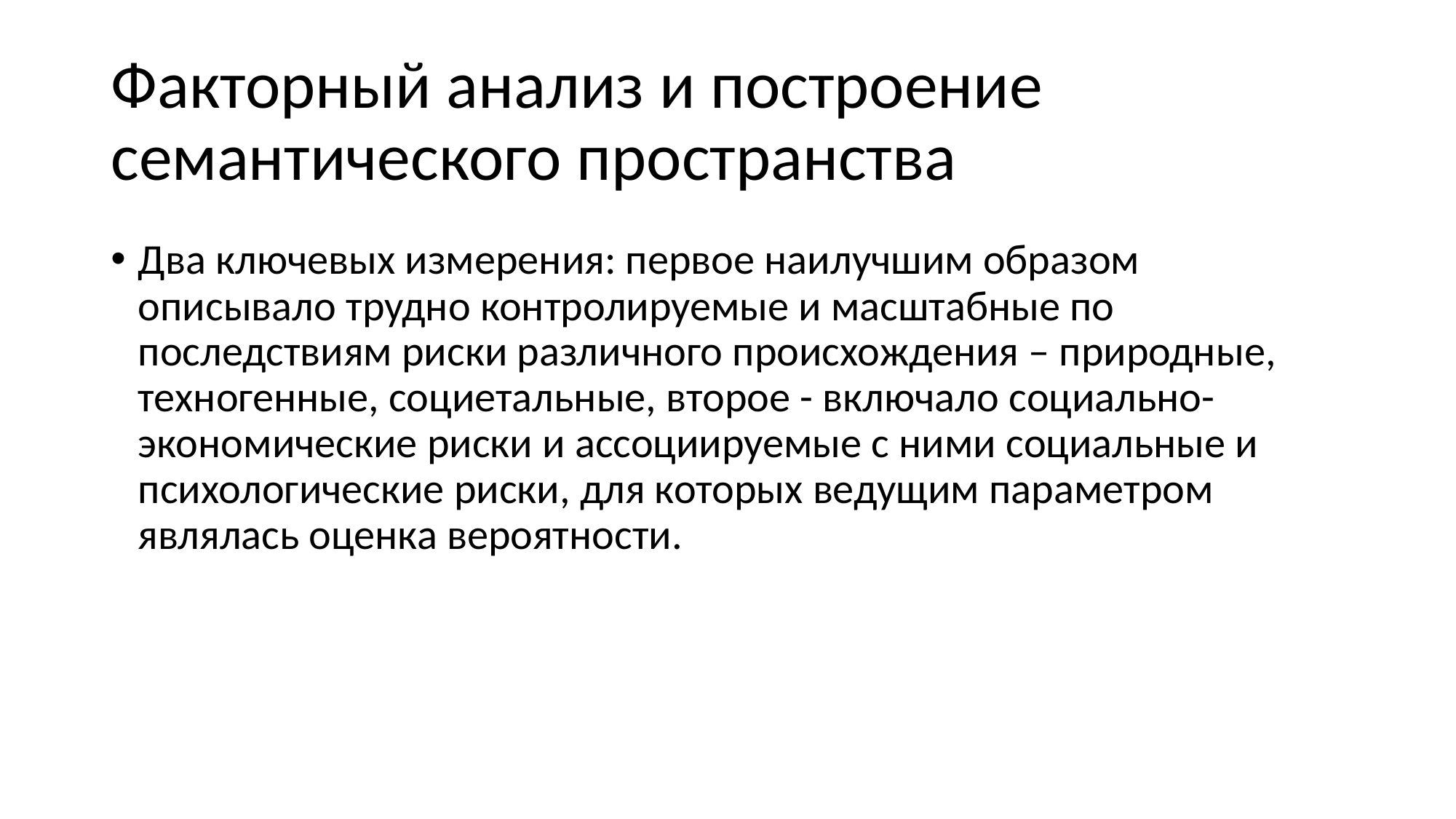

# Факторный анализ и построение семантического пространства
Два ключевых измерения: первое наилучшим образом описывало трудно контролируемые и масштабные по последствиям риски различного происхождения – природные, техногенные, социетальные, второе - включало социально-экономические риски и ассоциируемые с ними социальные и психологические риски, для которых ведущим параметром являлась оценка вероятности.